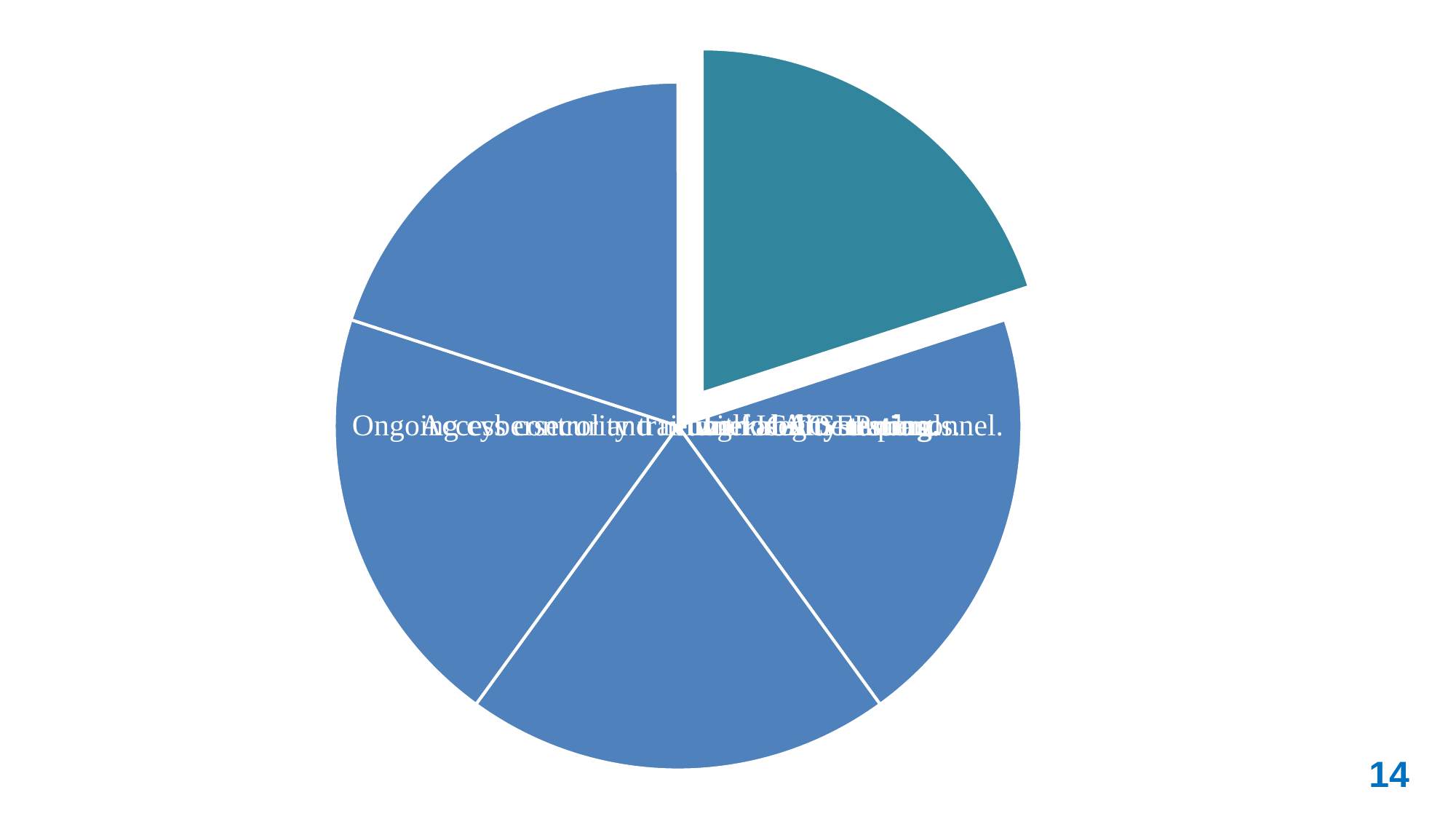

Cybersecurity: Protection and Resilience
Measures in accordance with ICAO standards.
Regular audits and vulnerability testing.
Access control and network segmentation.
Ongoing cybersecurity training for ATSEP personnel.
14